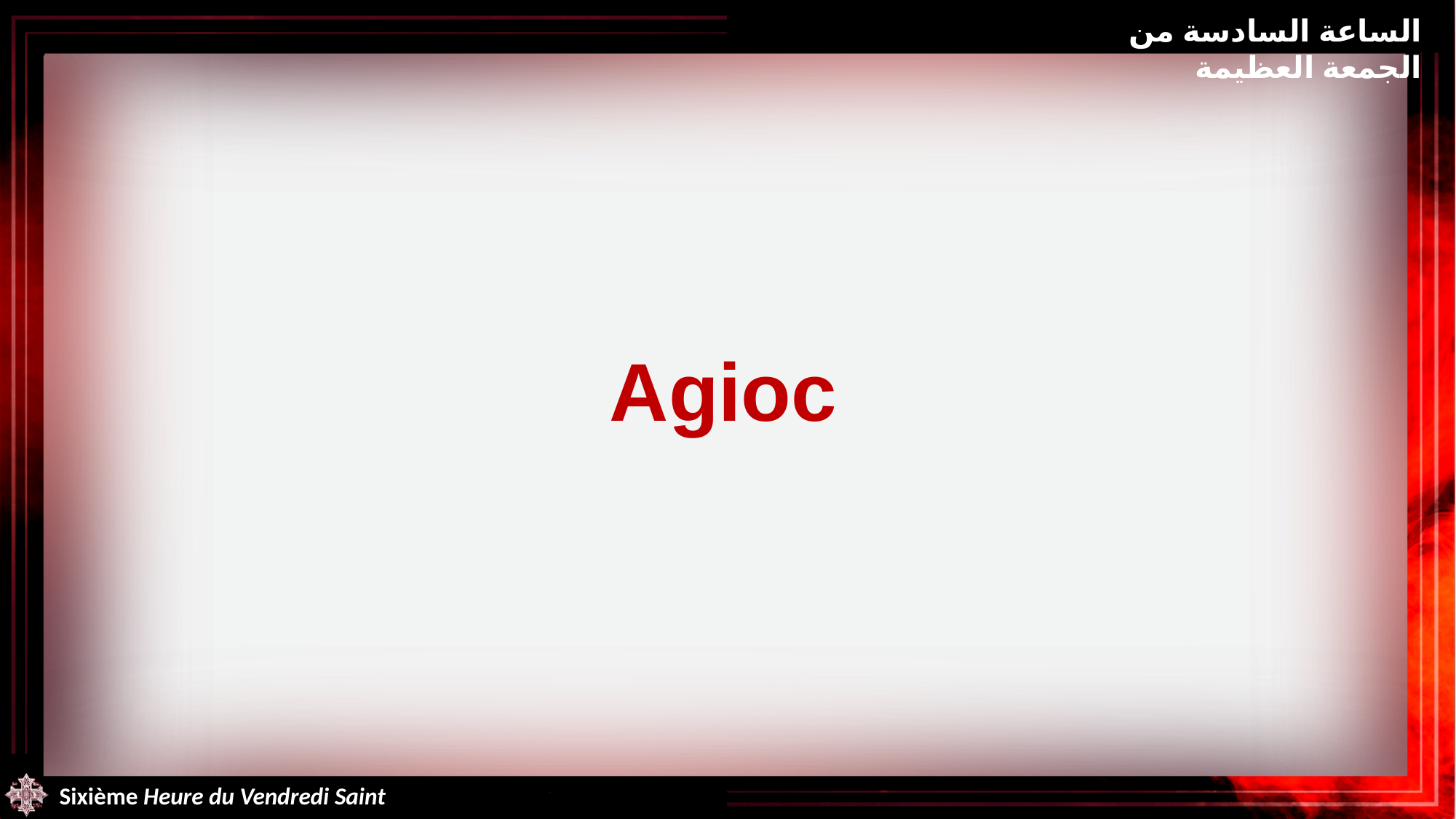

الساعة السادسة من الجمعة العظيمة
Agioc
Sixième Heure du Vendredi Saint